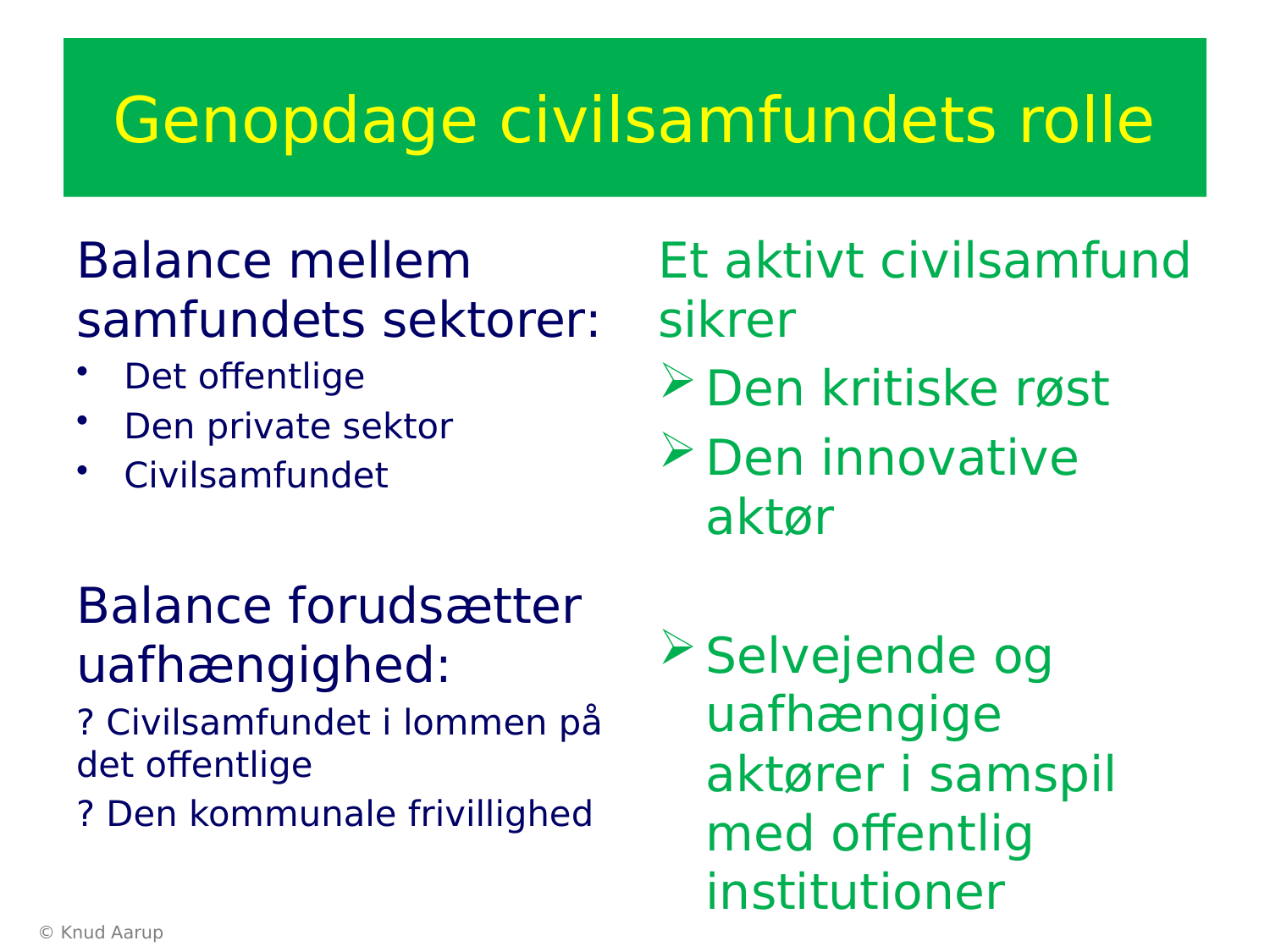

# Genopdage civilsamfundets rolle
Balance mellem samfundets sektorer:
Det offentlige
Den private sektor
Civilsamfundet

Balance forudsætter uafhængighed:
? Civilsamfundet i lommen på det offentlige
? Den kommunale frivillighed

Et aktivt civilsamfund sikrer
Den kritiske røst
Den innovative aktør

Selvejende og uafhængige aktører i samspil med offentlig institutioner
© Knud Aarup